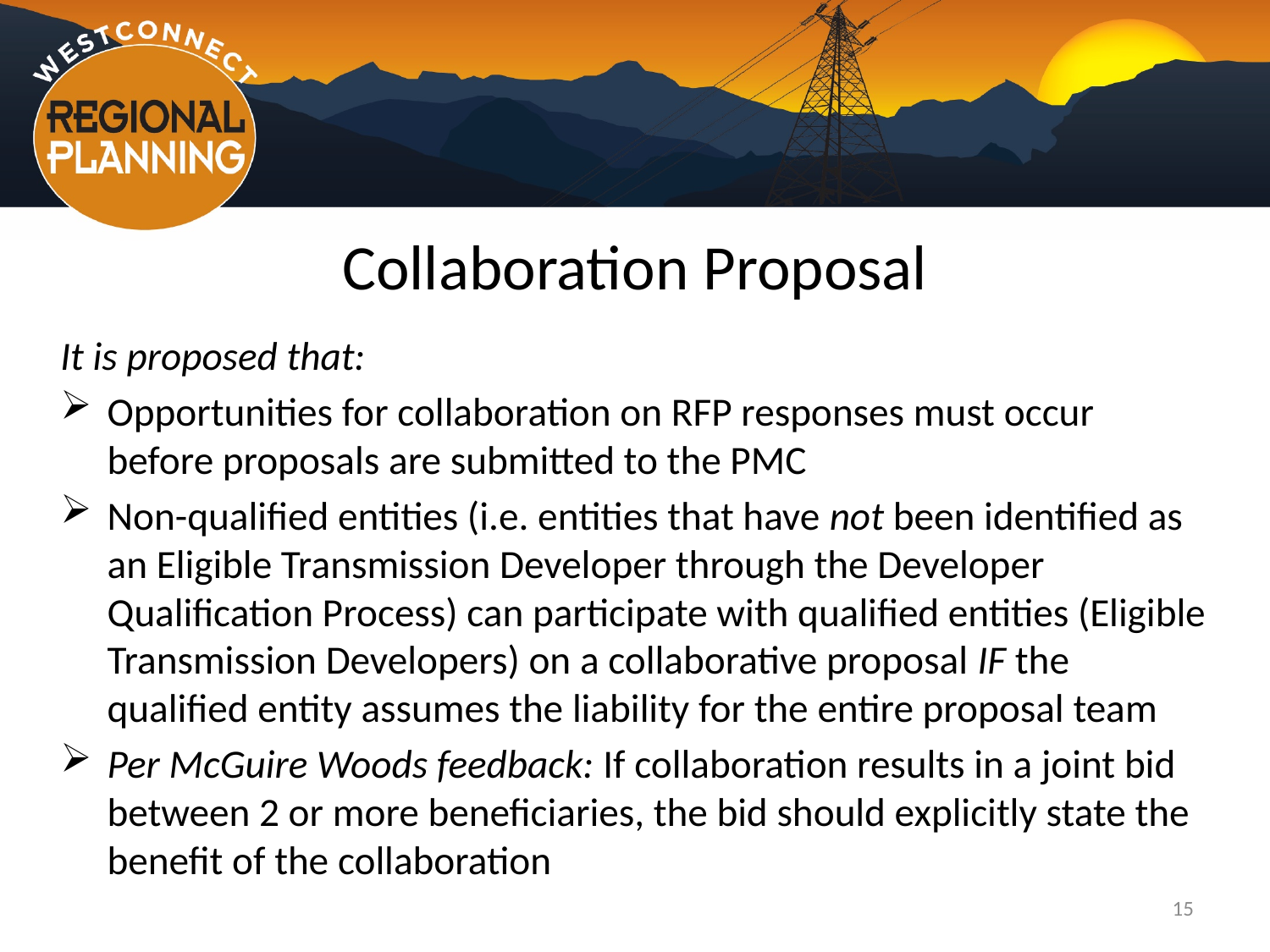

# Collaboration Proposal
It is proposed that:
Opportunities for collaboration on RFP responses must occur before proposals are submitted to the PMC
Non-qualified entities (i.e. entities that have not been identified as an Eligible Transmission Developer through the Developer Qualification Process) can participate with qualified entities (Eligible Transmission Developers) on a collaborative proposal IF the qualified entity assumes the liability for the entire proposal team
Per McGuire Woods feedback: If collaboration results in a joint bid between 2 or more beneficiaries, the bid should explicitly state the benefit of the collaboration

15